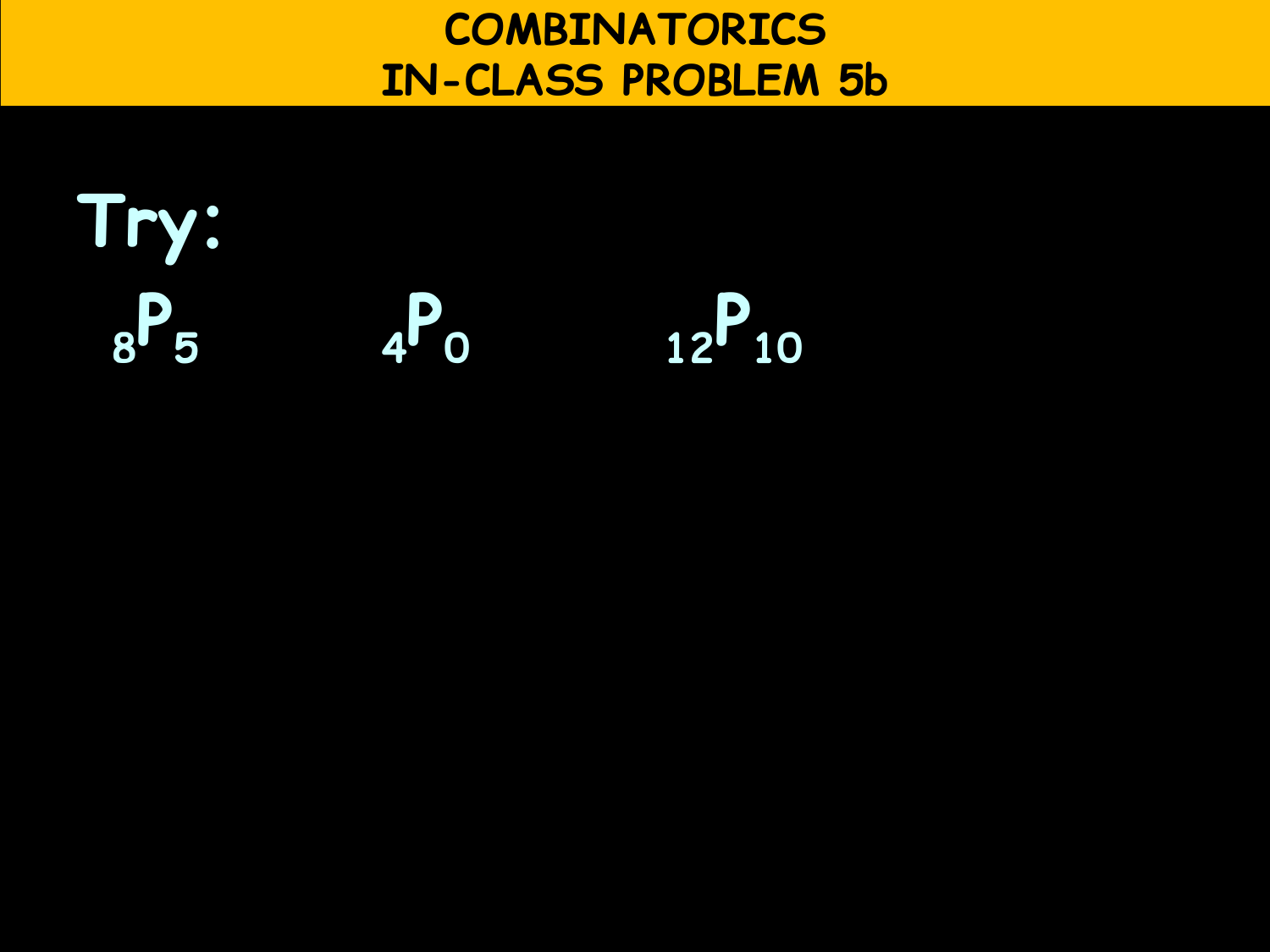

COMBINATORICS
IN-CLASS PROBLEM 5b
Try:
  8P5      4P0           12P10